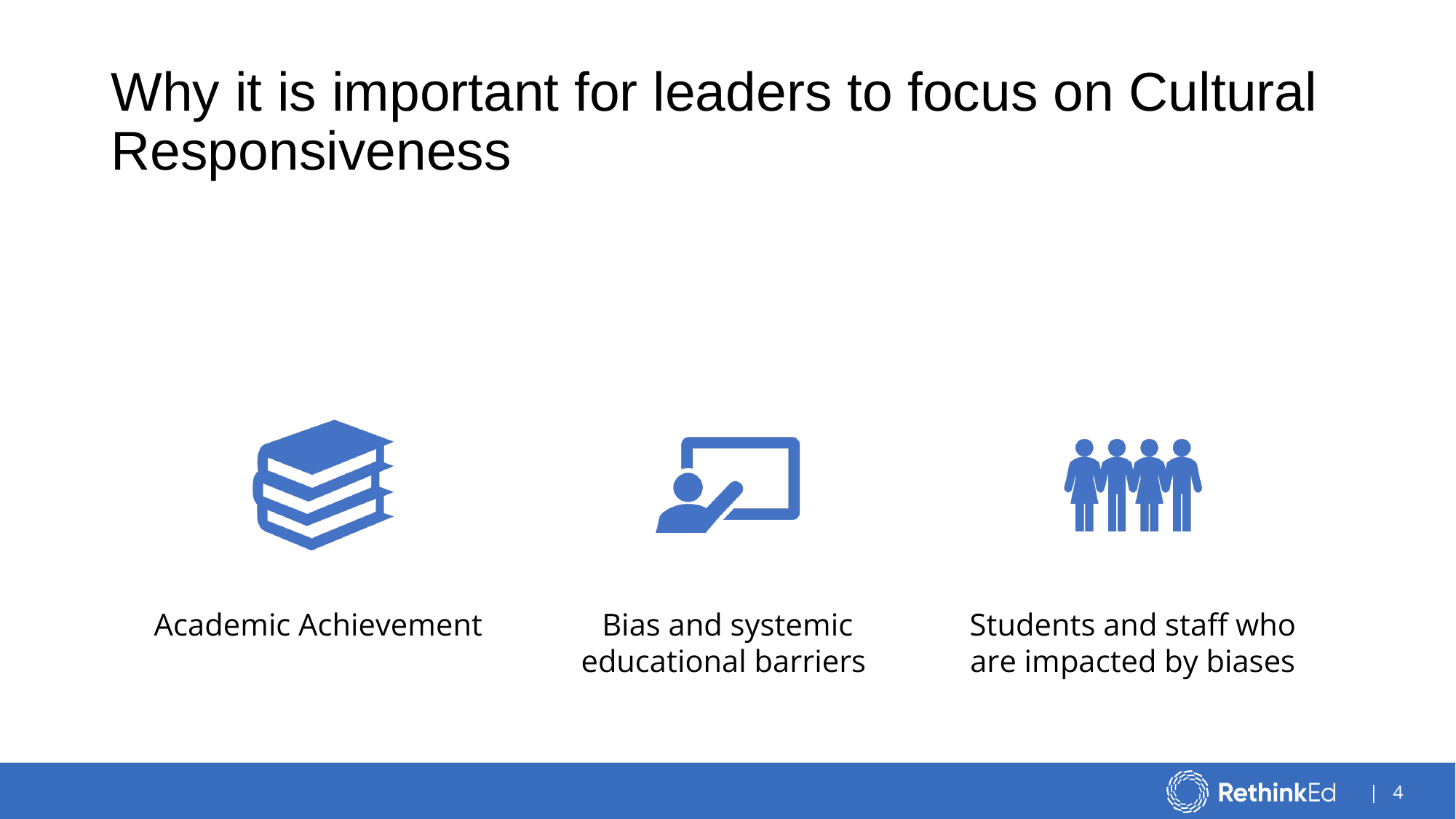

# Why it is important for leaders to focus on Cultural Responsiveness
Academic Achievement
Bias and systemic educational barriers
Students and staff who are impacted by biases